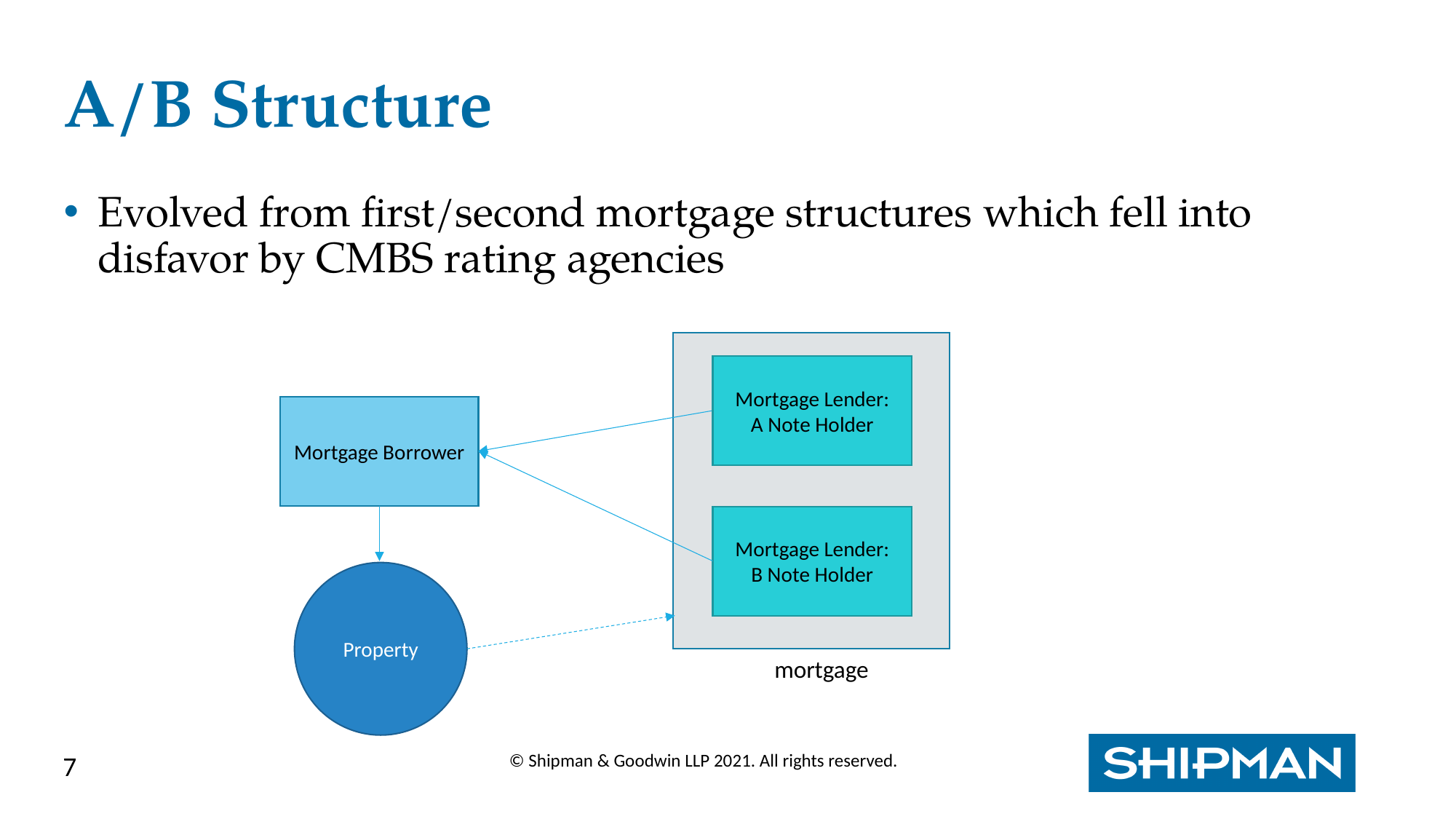

# A/B Structure
Evolved from first/second mortgage structures which fell into disfavor by CMBS rating agencies

Mortgage Lender:
A Note Holder
Mortgage Borrower
Mortgage Lender:
B Note Holder
Property
mortgage
7
© Shipman & Goodwin LLP 2021. All rights reserved.